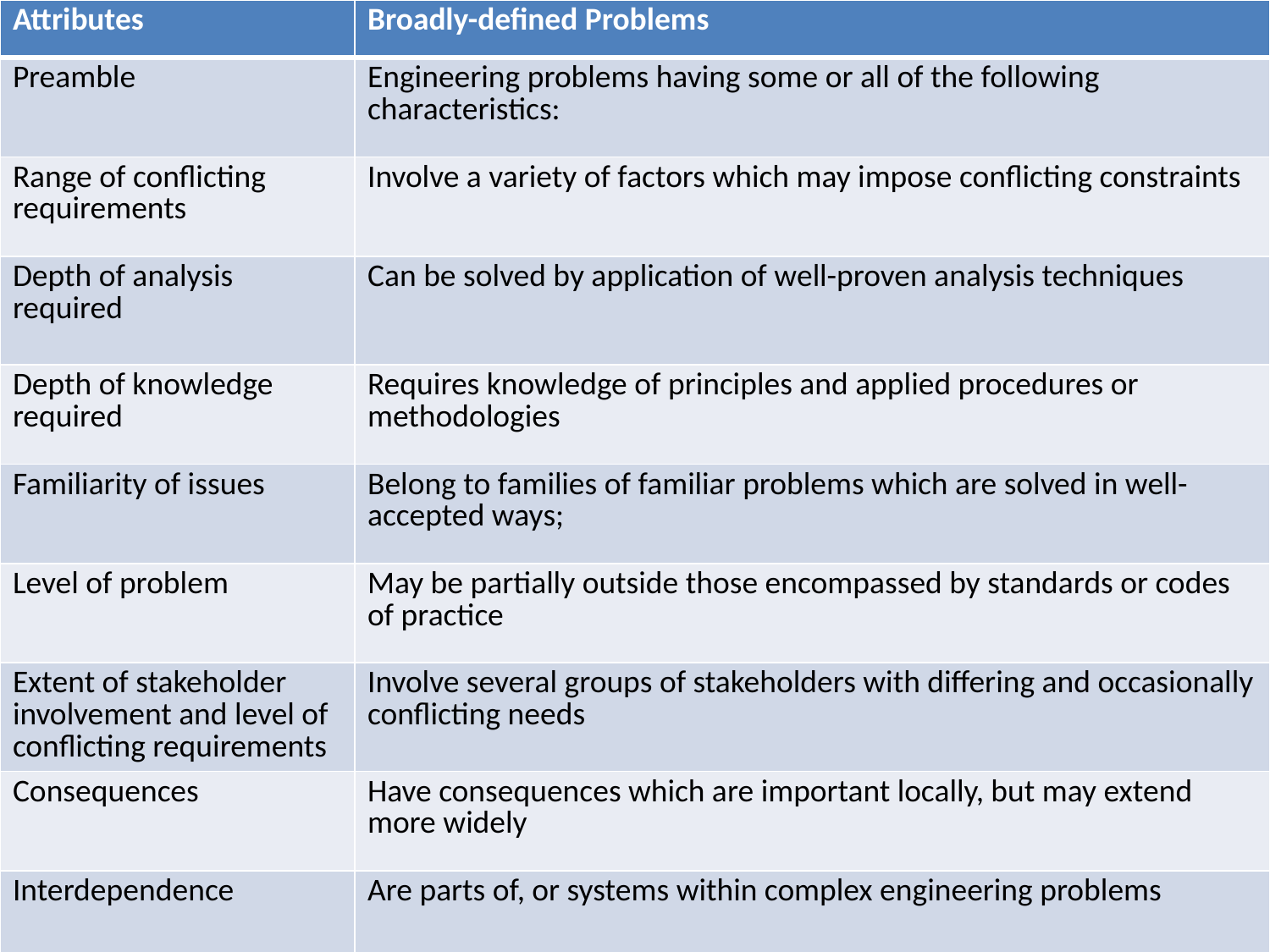

| Attributes | Broadly-defined Problems |
| --- | --- |
| Preamble | Engineering problems having some or all of the following characteristics: |
| Range of conflicting requirements | Involve a variety of factors which may impose conflicting constraints |
| Depth of analysis required | Can be solved by application of well-proven analysis techniques |
| Depth of knowledge required | Requires knowledge of principles and applied procedures or methodologies |
| Familiarity of issues | Belong to families of familiar problems which are solved in well-accepted ways; |
| Level of problem | May be partially outside those encompassed by standards or codes of practice |
| Extent of stakeholder involvement and level of conflicting requirements | Involve several groups of stakeholders with differing and occasionally conflicting needs |
| Consequences | Have consequences which are important locally, but may extend more widely |
| Interdependence | Are parts of, or systems within complex engineering problems |
#
Technology Programme